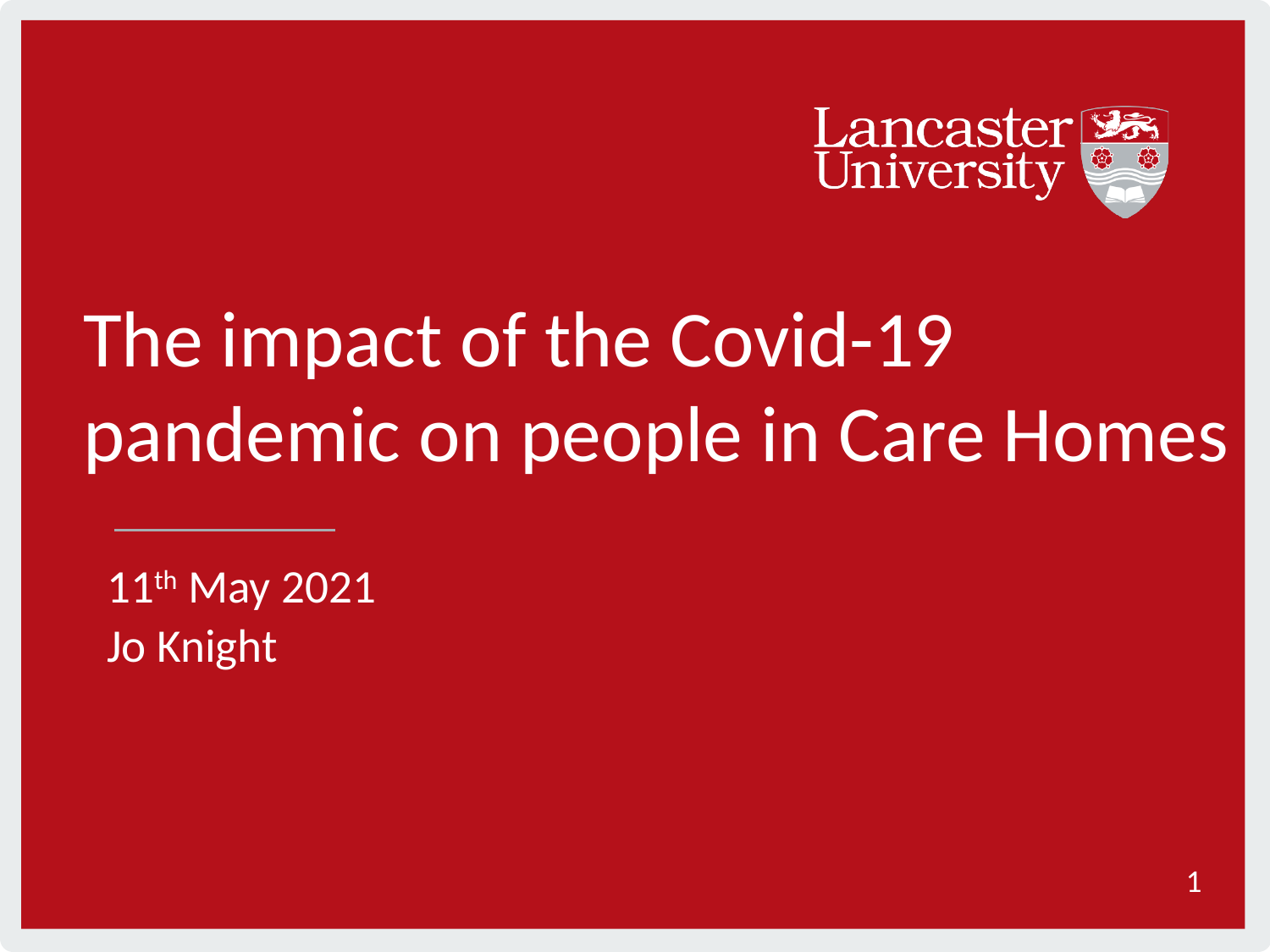

# The impact of the Covid-19 pandemic on people in Care Homes
11th May 2021
Jo Knight
1